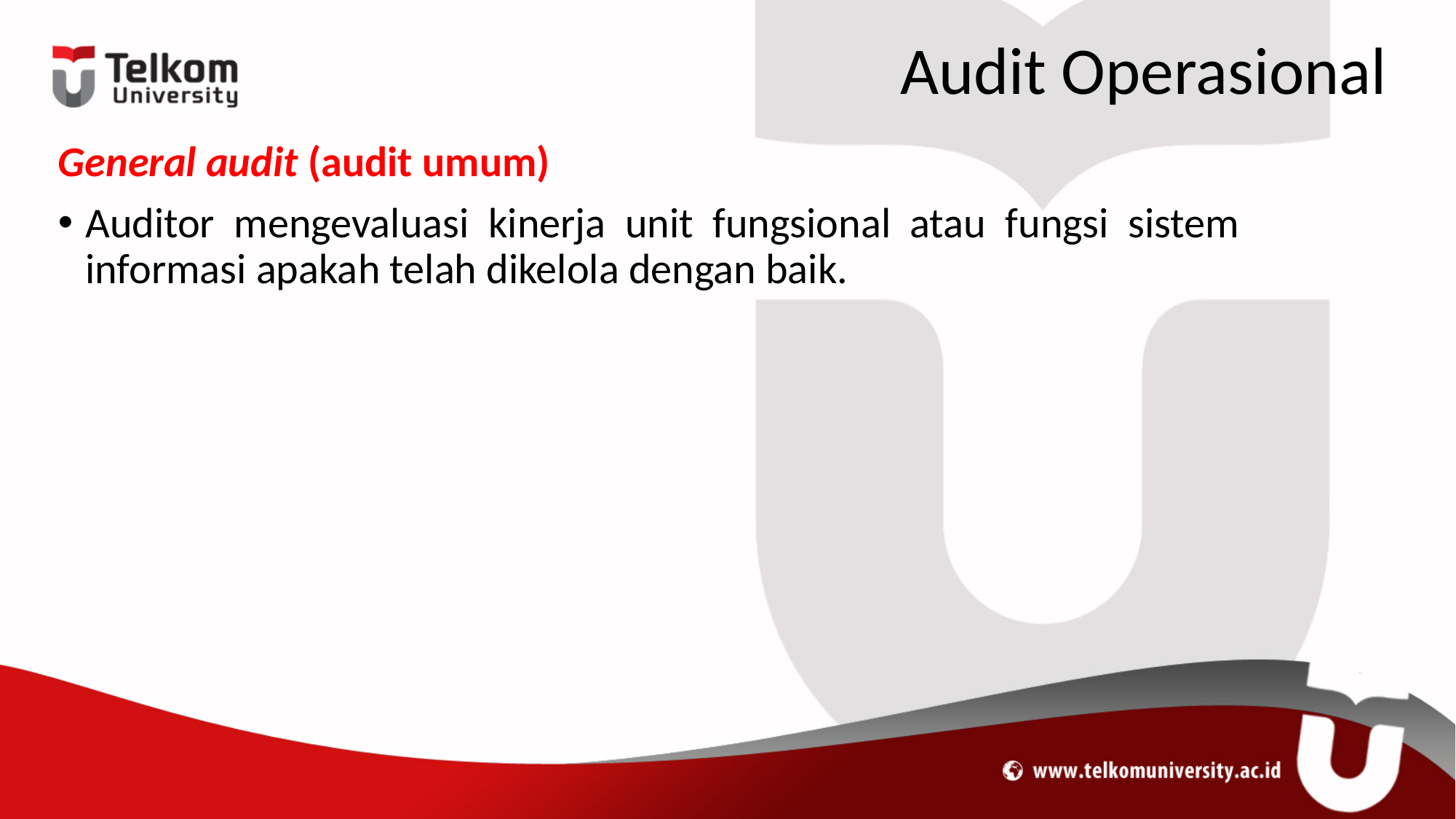

# Audit Operasional
General audit (audit umum)
Auditor  mengevaluasi  kinerja  unit  fungsional  atau  fungsi  sistem informasi apakah telah dikelola dengan baik.